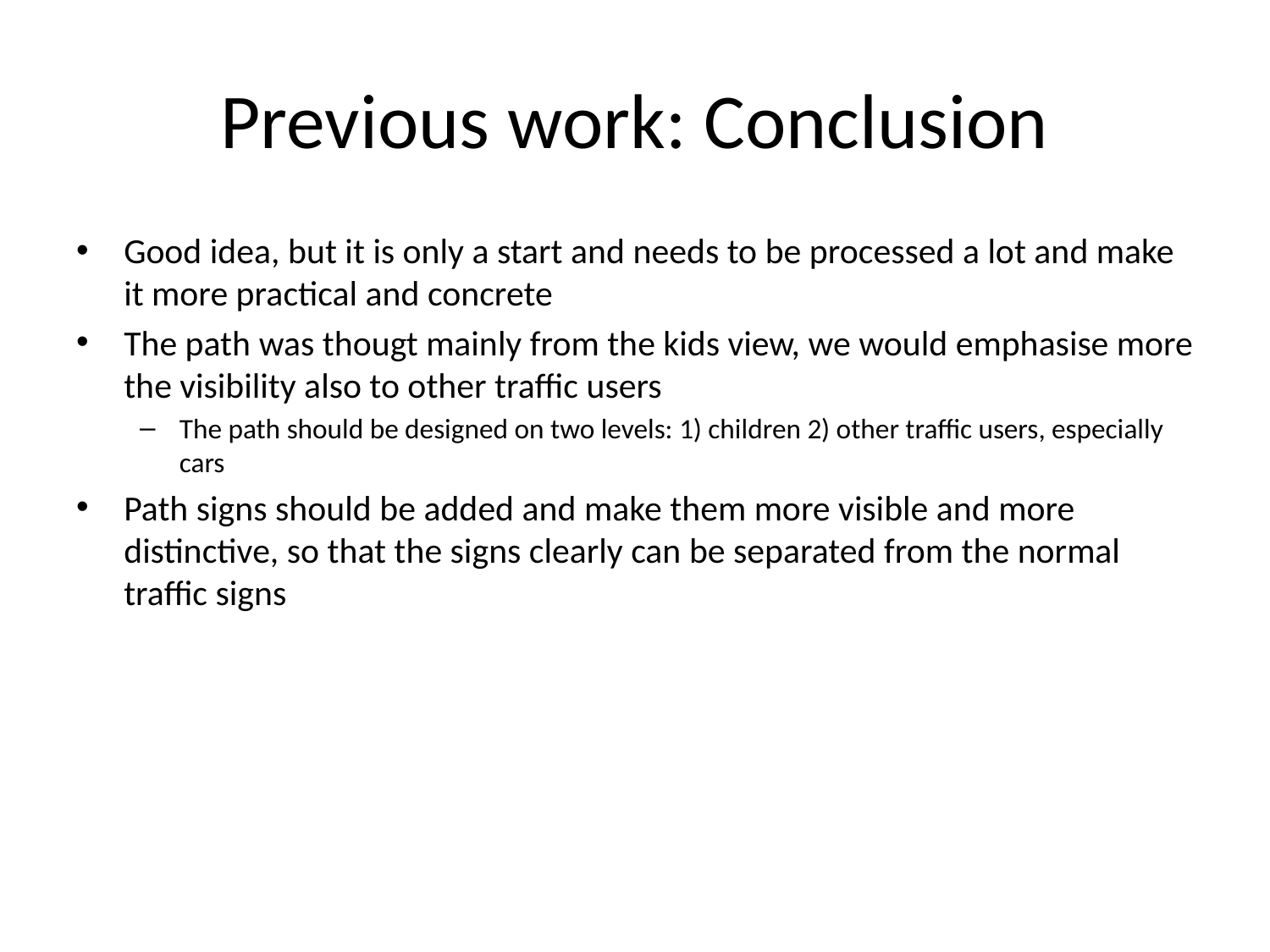

# Previous work: Conclusion
Good idea, but it is only a start and needs to be processed a lot and make it more practical and concrete
The path was thougt mainly from the kids view, we would emphasise more the visibility also to other traffic users
The path should be designed on two levels: 1) children 2) other traffic users, especially cars
Path signs should be added and make them more visible and more distinctive, so that the signs clearly can be separated from the normal traffic signs